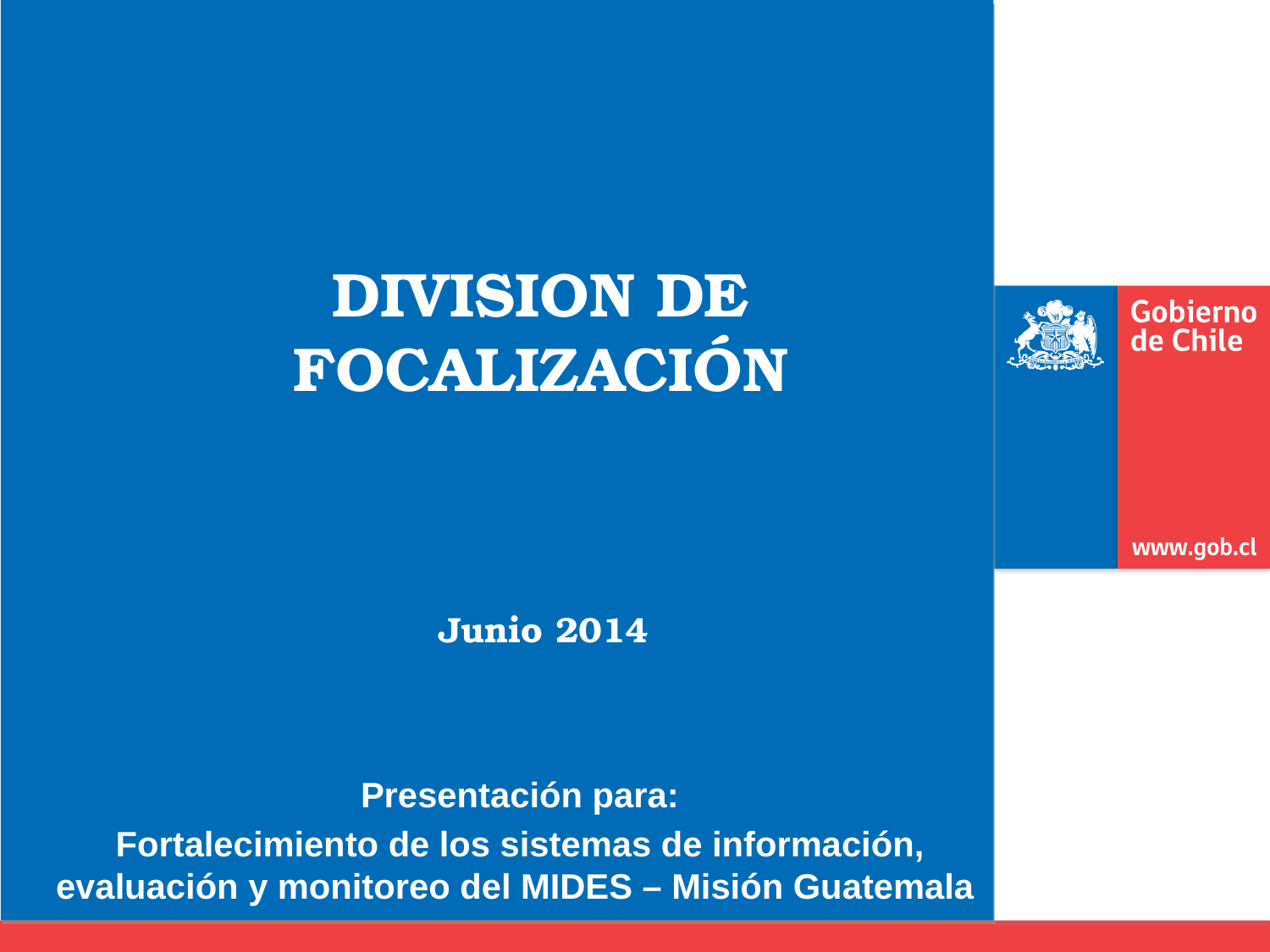

DIVISION DE FOCALIZACIÓN

Junio 2014
Presentación para:
Fortalecimiento de los sistemas de información, evaluación y monitoreo del MIDES – Misión Guatemala